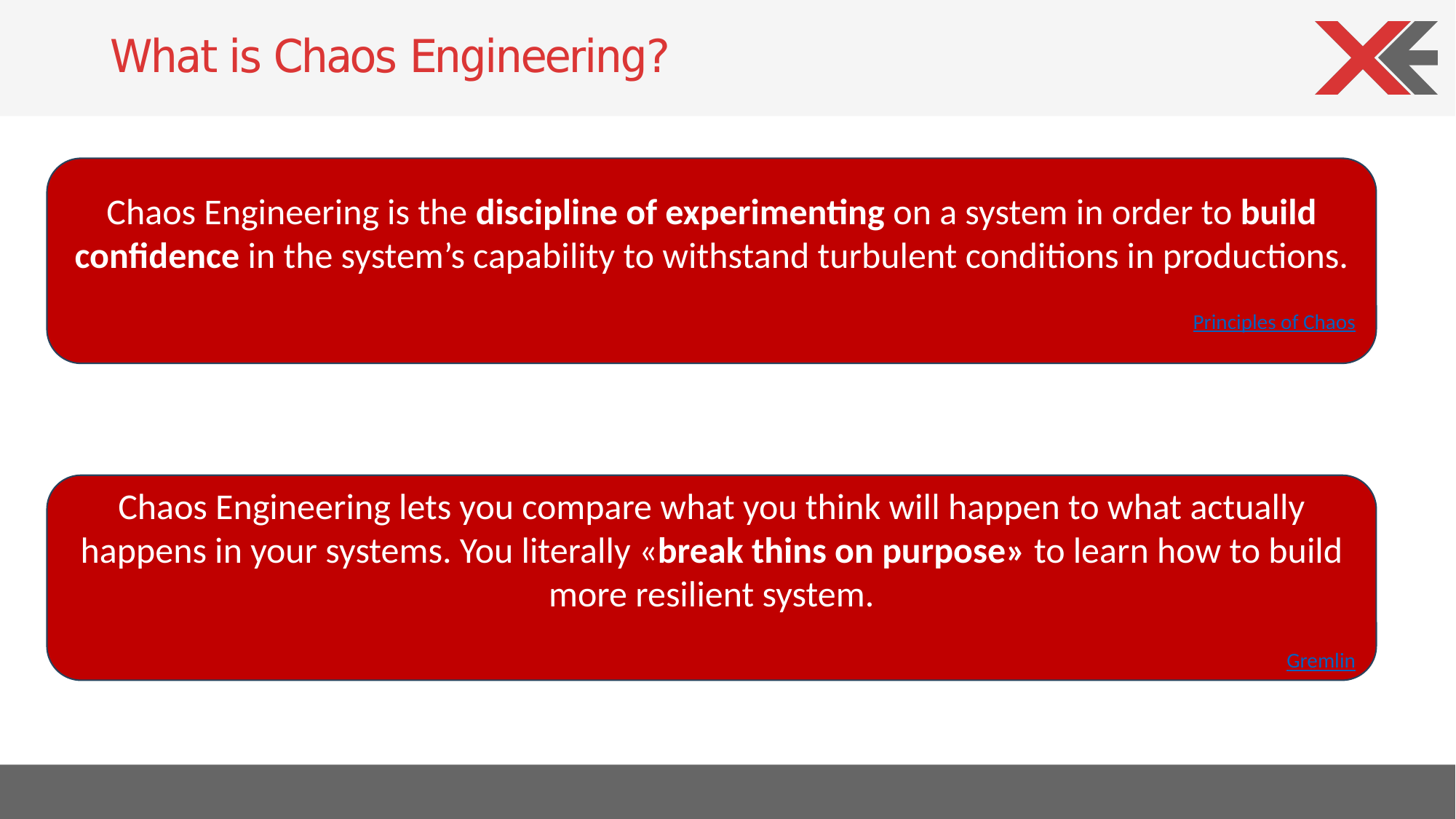

# What is Chaos Engineering?
Chaos Engineering is the discipline of experimenting on a system in order to build confidence in the system’s capability to withstand turbulent conditions in productions.

Principles of Chaos
Chaos Engineering lets you compare what you think will happen to what actually happens in your systems. You literally «break thins on purpose» to learn how to build more resilient system.

Gremlin